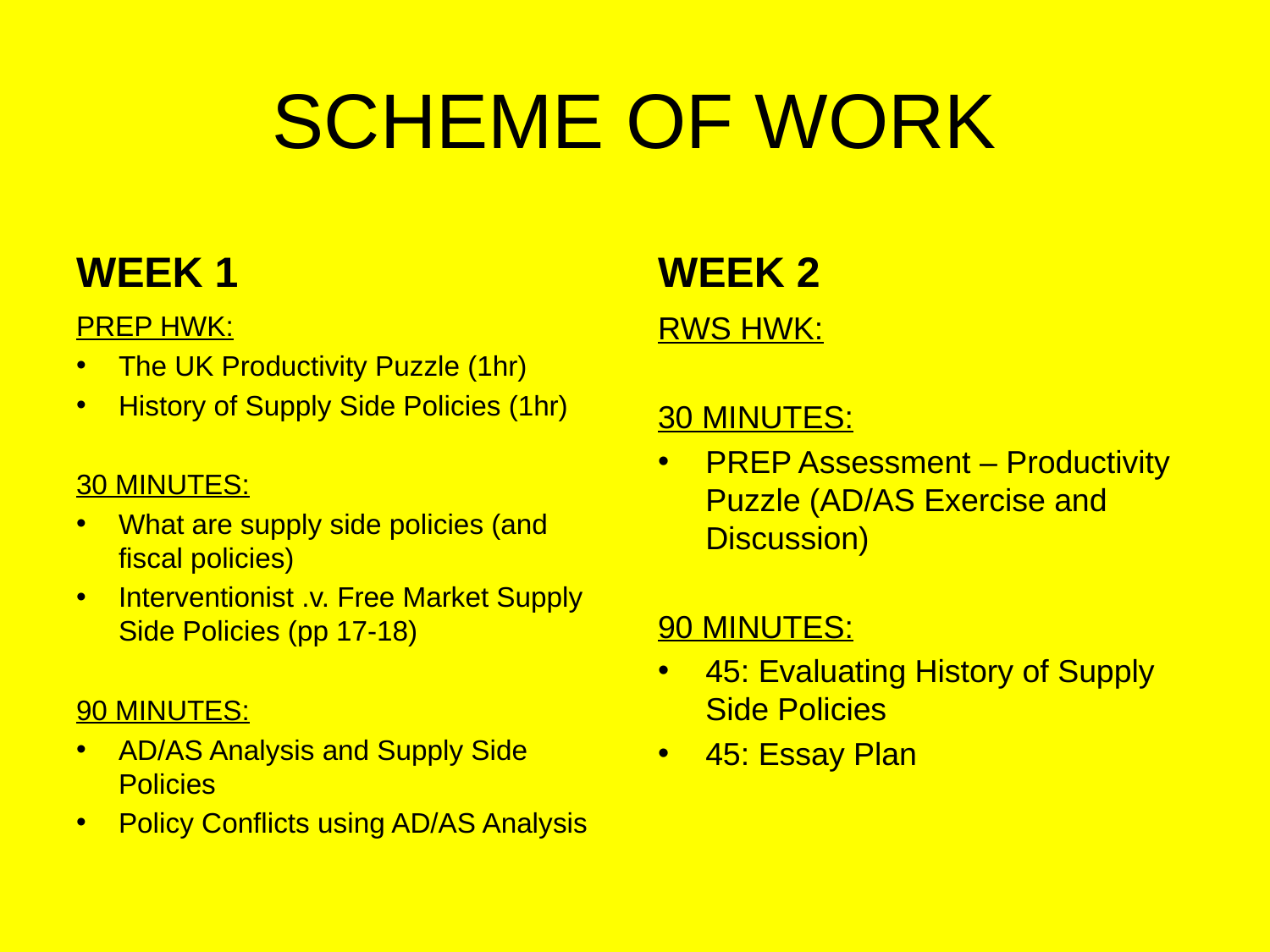

# SCHEME OF WORK
WEEK 1
WEEK 2
PREP HWK:
The UK Productivity Puzzle (1hr)
History of Supply Side Policies (1hr)

30 MINUTES:
What are supply side policies (and fiscal policies)
Interventionist .v. Free Market Supply Side Policies (pp 17-18)

90 MINUTES:
AD/AS Analysis and Supply Side Policies
Policy Conflicts using AD/AS Analysis

RWS HWK:

30 MINUTES:
PREP Assessment – Productivity Puzzle (AD/AS Exercise and Discussion)

90 MINUTES:
45: Evaluating History of Supply Side Policies
45: Essay Plan